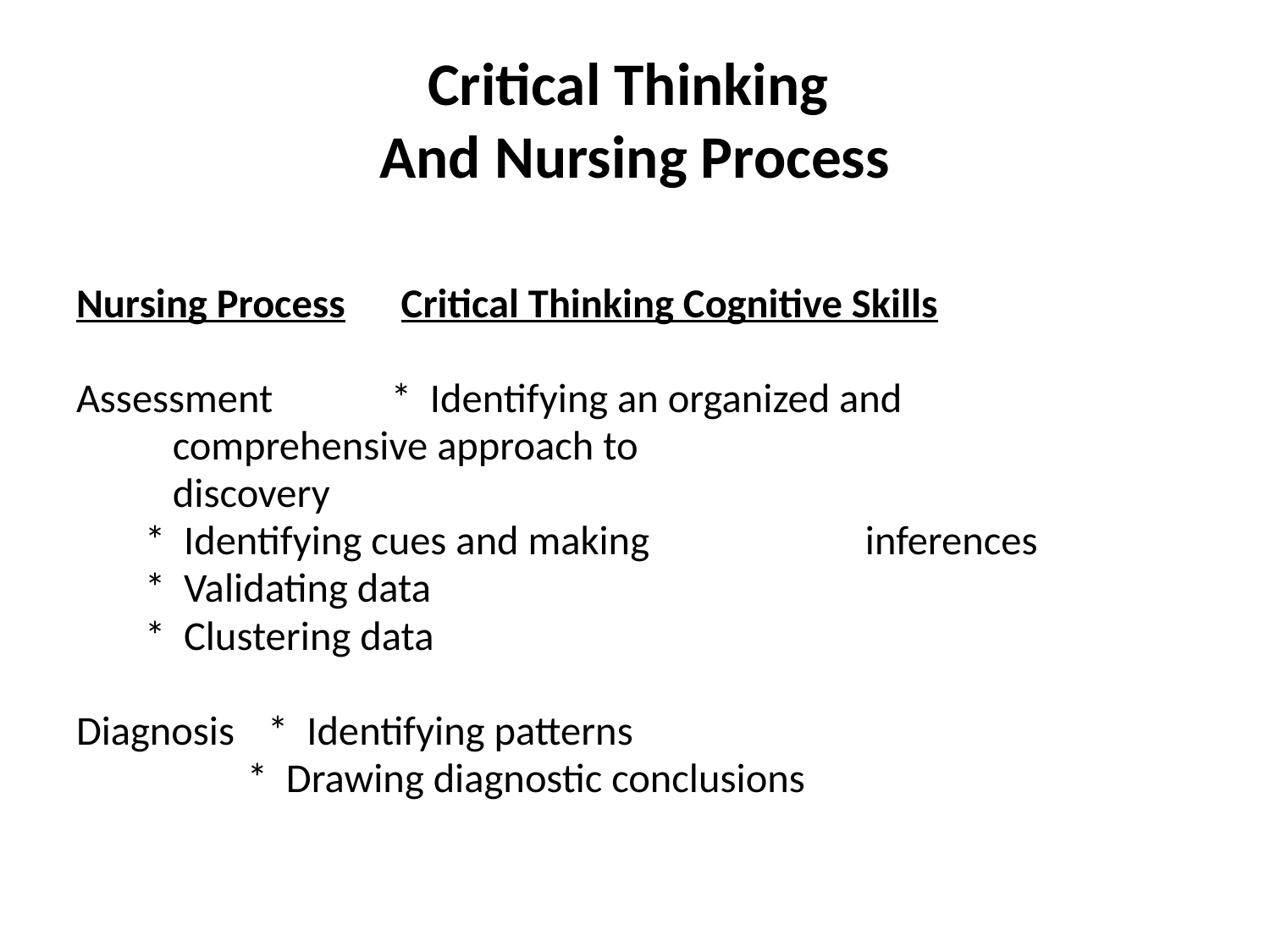

# Critical Thinking And Nursing Process

Nursing Process      Critical Thinking Cognitive Skills

Assessment		  *  Identifying an organized and
 				     comprehensive approach to
				     discovery
				  *  Identifying cues and making 				     		inferences
				  *  Validating data
				  *  Clustering data

Diagnosis		  *  Identifying patterns
   			             *  Drawing diagnostic conclusions